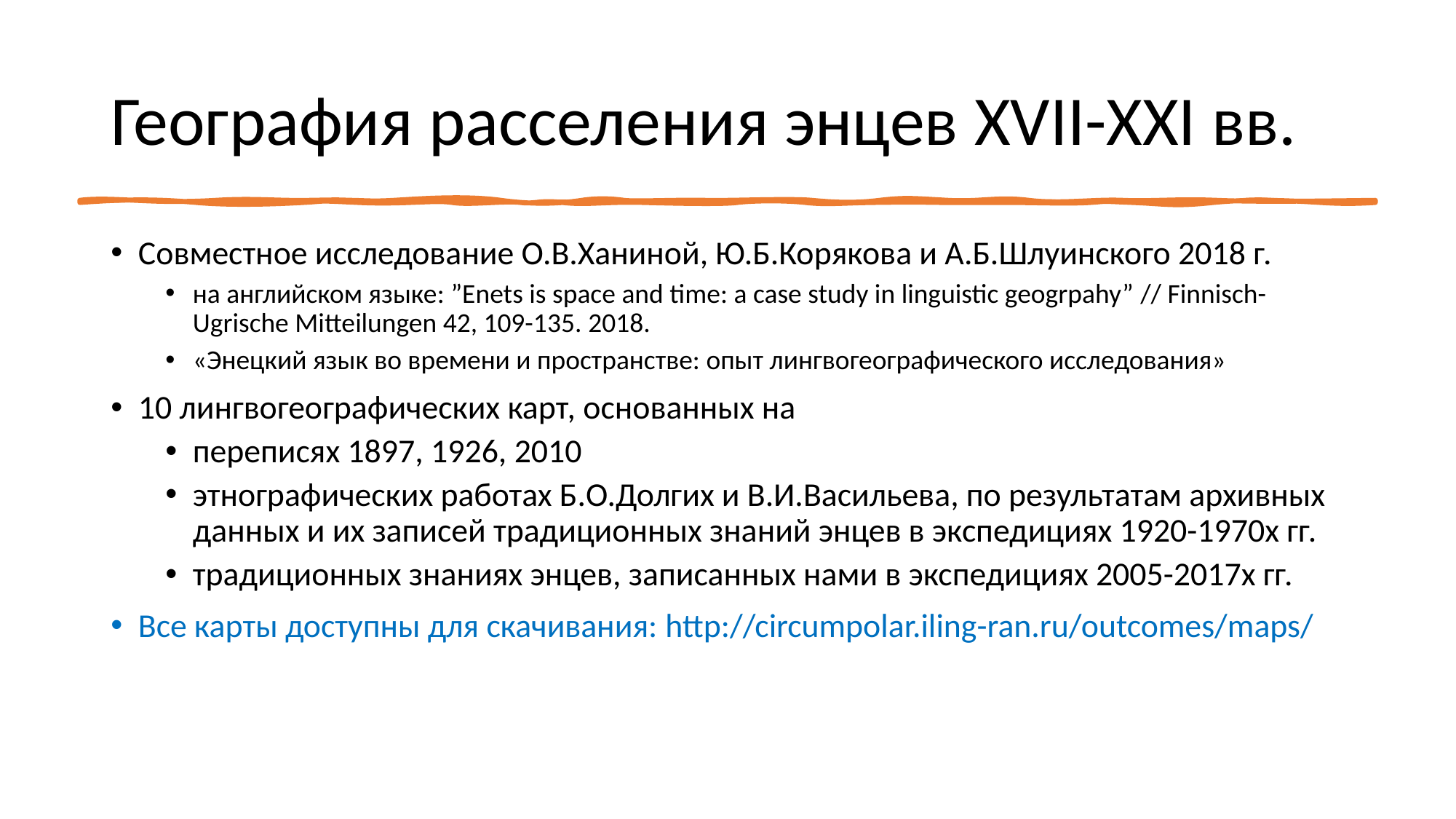

# География расселения энцев XVII-XXI вв.

Совместное исследование О.В.Ханиной, Ю.Б.Корякова и А.Б.Шлуинского 2018 г.
на английском языке: ”Enets is space and time: a case study in linguistic geogrpahy” // Finnisch-Ugrische Mitteilungen 42, 109-135. 2018.
«Энецкий язык во времени и пространстве: опыт лингвогеографического исследования»
10 лингвогеографических карт, основанных на
переписях 1897, 1926, 2010
этнографических работах Б.О.Долгих и В.И.Васильева, по результатам архивных данных и их записей традиционных знаний энцев в экспедициях 1920-1970х гг.
традиционных знаниях энцев, записанных нами в экспедициях 2005-2017х гг.
Все карты доступны для скачивания: http://circumpolar.iling-ran.ru/outcomes/maps/